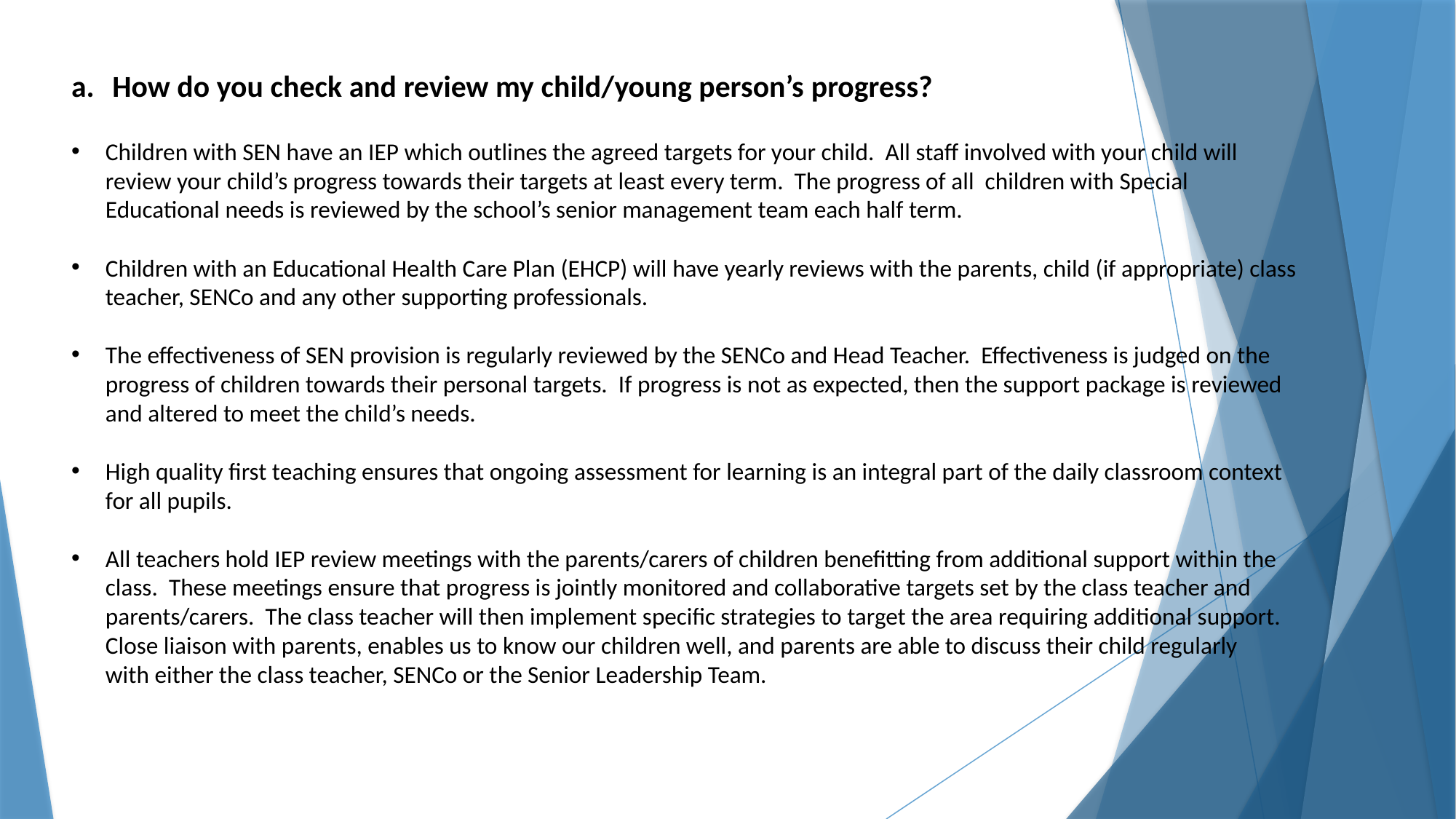

How do you check and review my child/young person’s progress?

Children with SEN have an IEP which outlines the agreed targets for your child.  All staff involved with your child will review your child’s progress towards their targets at least every term.  The progress of all  children with Special Educational needs is reviewed by the school’s senior management team each half term.

Children with an Educational Health Care Plan (EHCP) will have yearly reviews with the parents, child (if appropriate) class teacher, SENCo and any other supporting professionals.

The effectiveness of SEN provision is regularly reviewed by the SENCo and Head Teacher.  Effectiveness is judged on the progress of children towards their personal targets.  If progress is not as expected, then the support package is reviewed and altered to meet the child’s needs.

High quality first teaching ensures that ongoing assessment for learning is an integral part of the daily classroom context for all pupils.

All teachers hold IEP review meetings with the parents/carers of children benefitting from additional support within the class.  These meetings ensure that progress is jointly monitored and collaborative targets set by the class teacher and parents/carers.  The class teacher will then implement specific strategies to target the area requiring additional support.  Close liaison with parents, enables us to know our children well, and parents are able to discuss their child regularly     with either the class teacher, SENCo or the Senior Leadership Team.